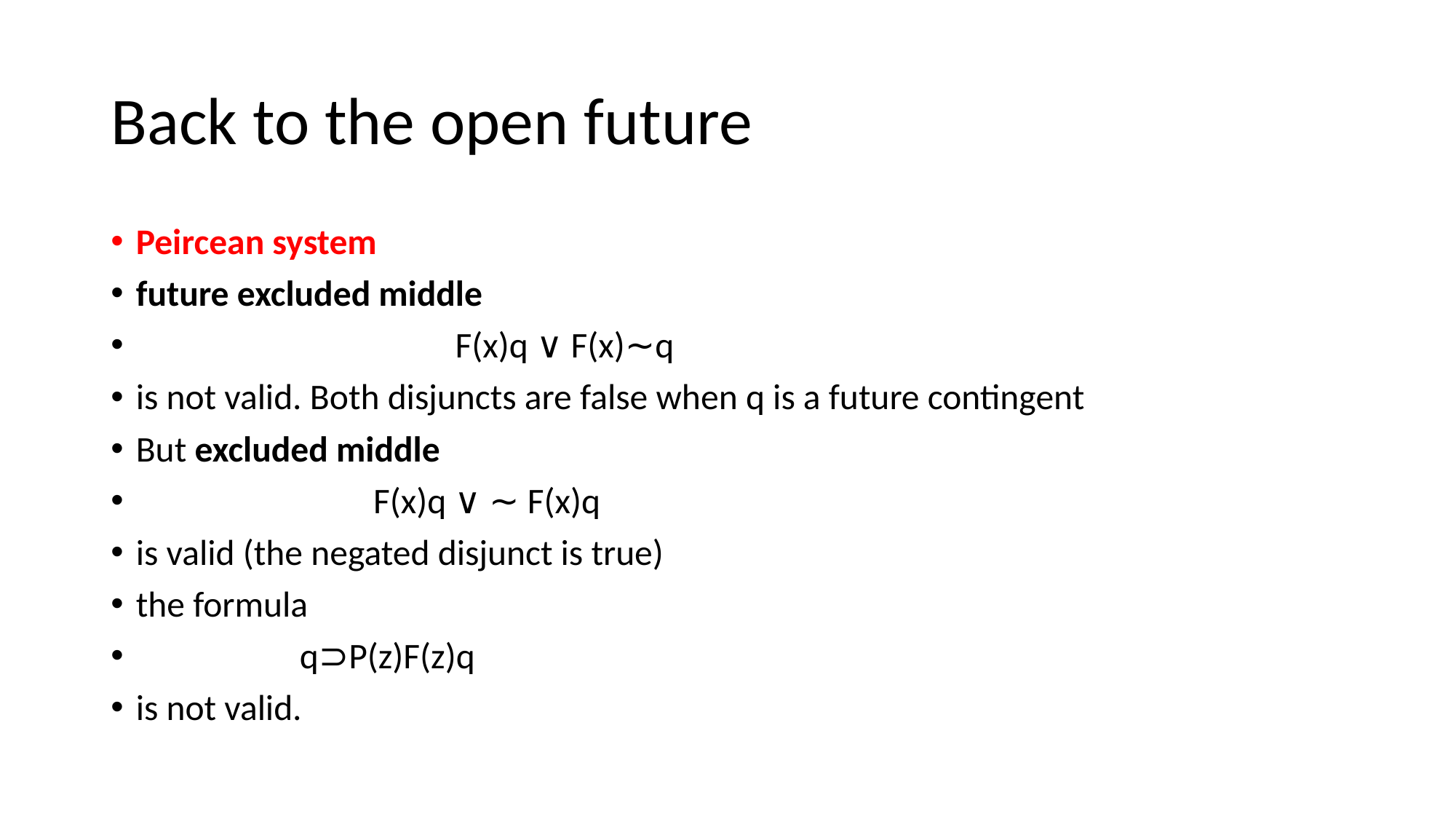

# Back to the open future
Peircean system
future excluded middle
                                       F(x)q ∨ F(x)∼q
is not valid. Both disjuncts are false when q is a future contingent
But excluded middle
                             F(x)q ∨ ∼ F(x)q
is valid (the negated disjunct is true)
the formula
                    q⊃P(z)F(z)q
is not valid.